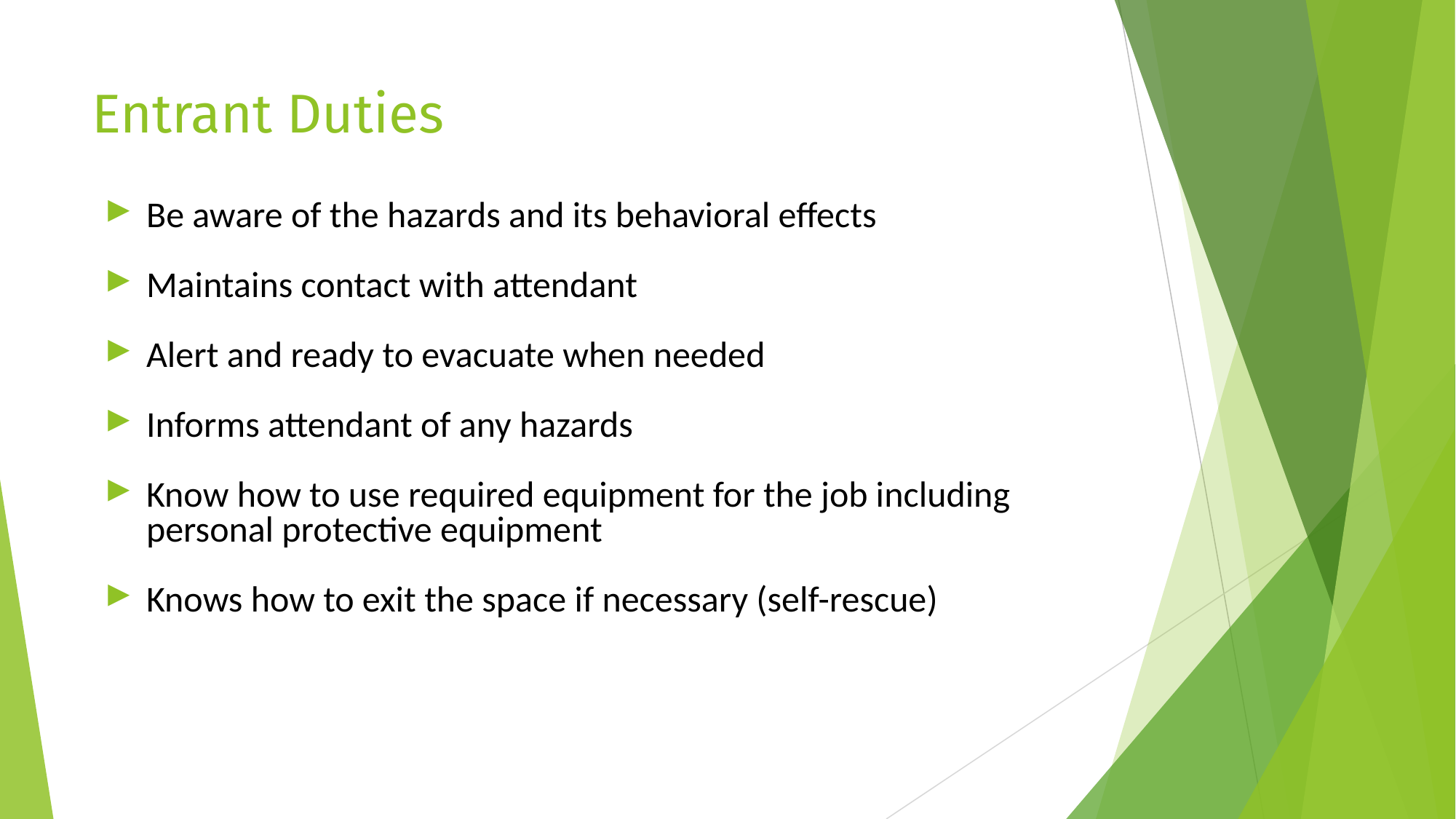

# Entrant Duties
Be aware of the hazards and its behavioral effects

Maintains contact with attendant

Alert and ready to evacuate when needed

Informs attendant of any hazards

Know how to use required equipment for the job including personal protective equipment

Knows how to exit the space if necessary (self-rescue)